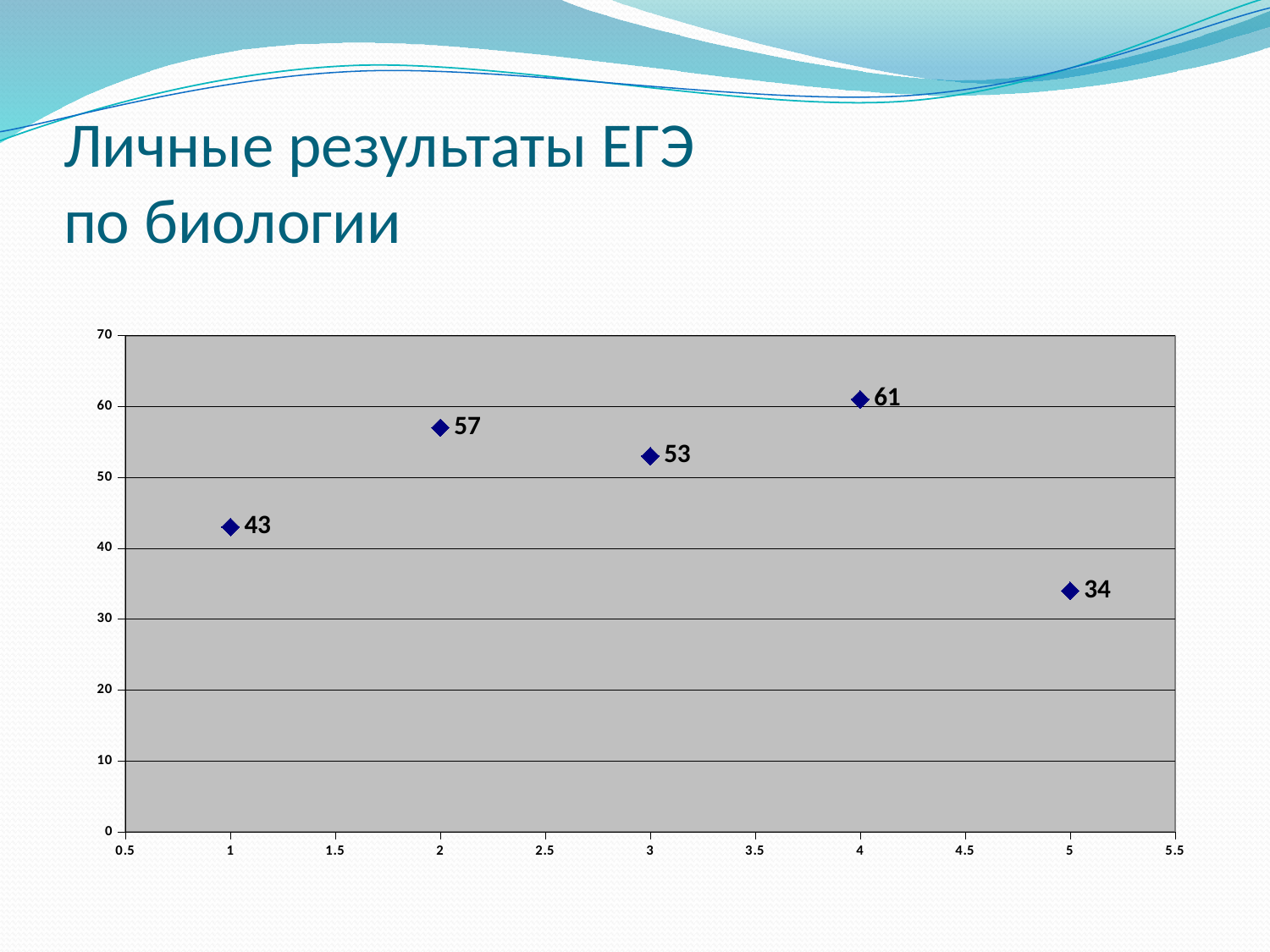

# Личные результаты ЕГЭ по биологии

### Chart

| Category | балл ЕГЭ |
|---|---|